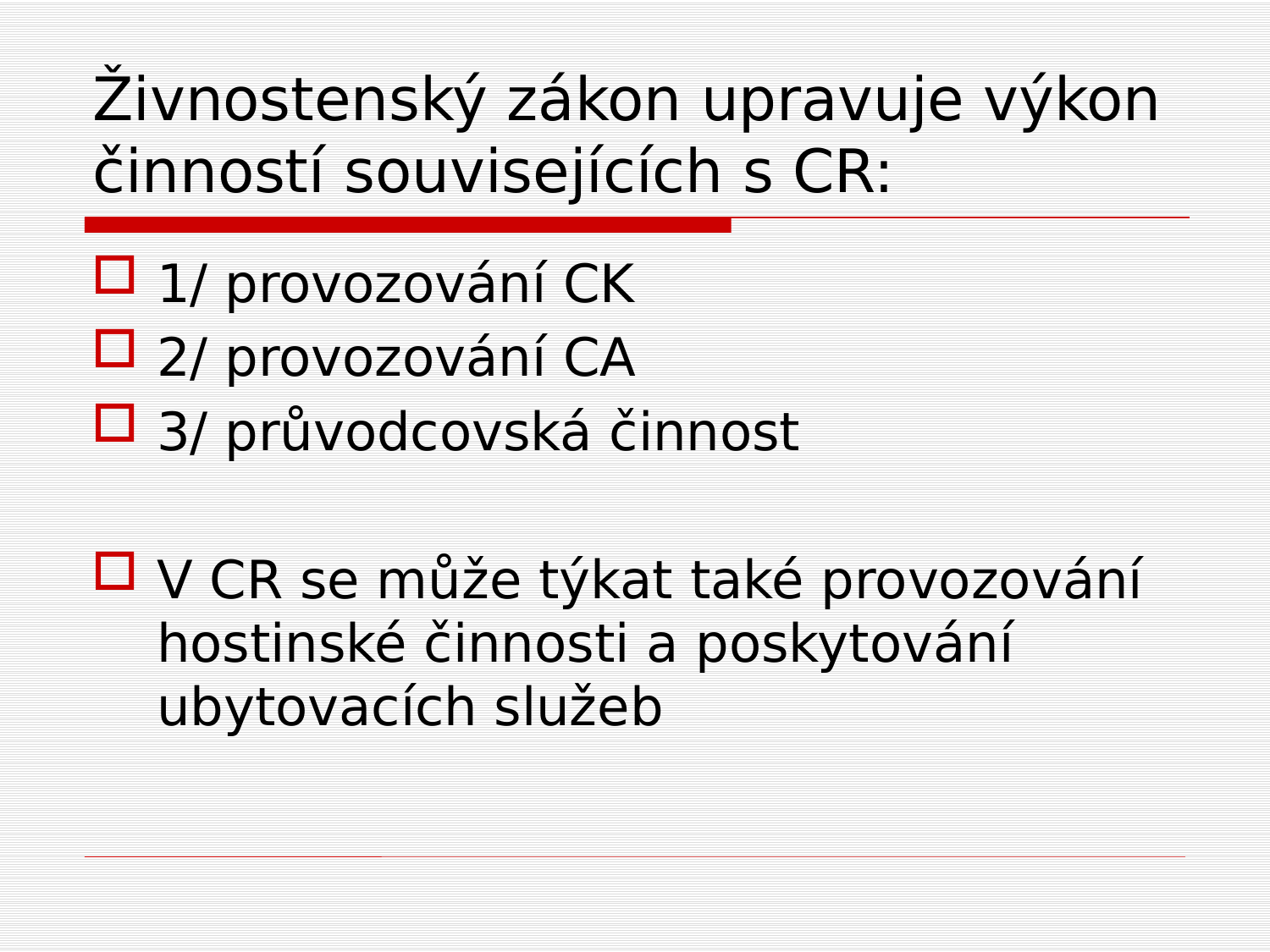

# Živnostenský zákon upravuje výkon činností souvisejících s CR:
1/ provozování CK
2/ provozování CA
3/ průvodcovská činnost

V CR se může týkat také provozování hostinské činnosti a poskytování ubytovacích služeb